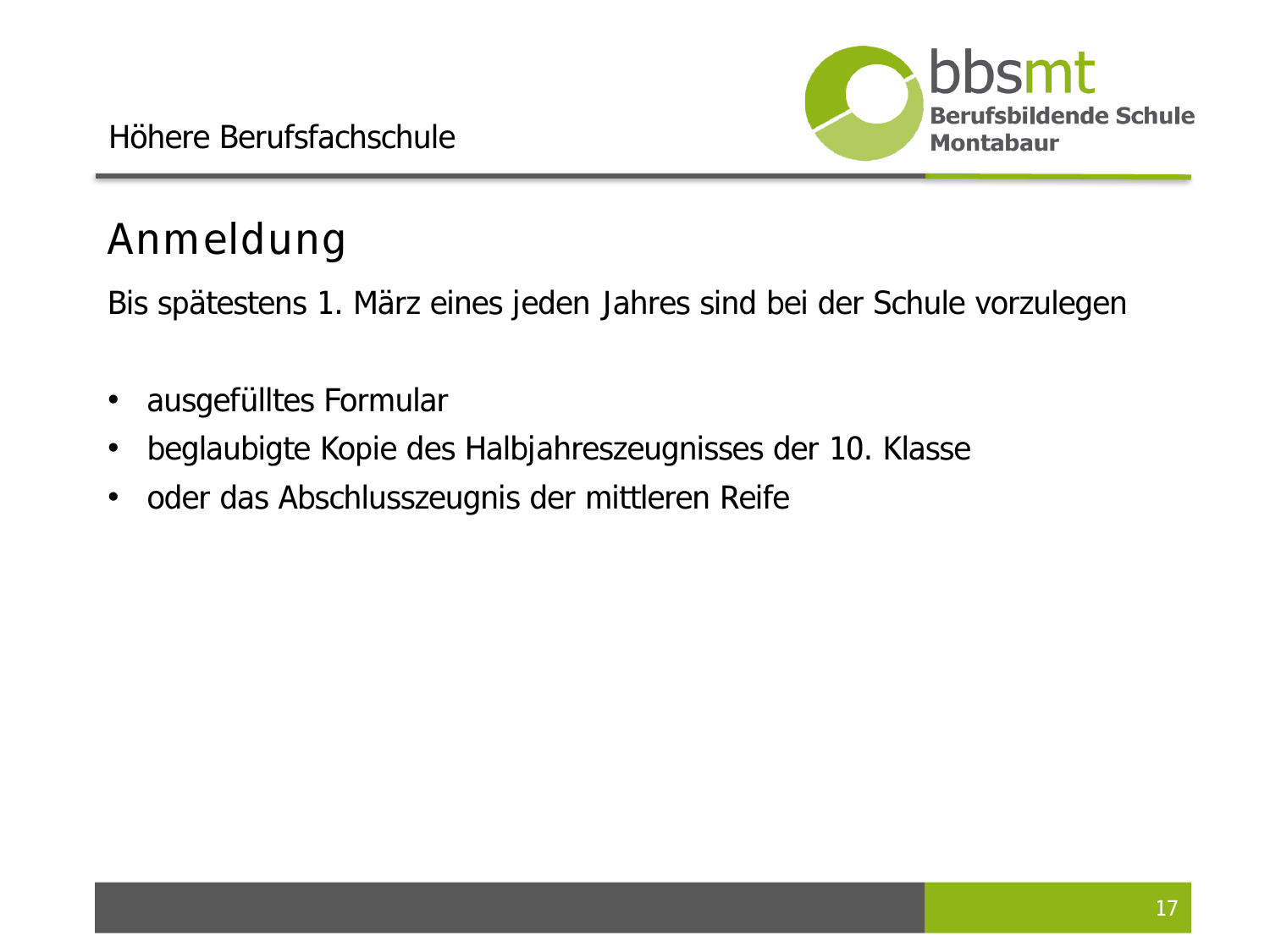

Höhere Berufsfachschule
Anmeldung
Bis spätestens 1. März eines jeden Jahres sind bei der Schule vorzulegen

ausgefülltes Formular
beglaubigte Kopie des Halbjahreszeugnisses der 10. Klasse
oder das Abschlusszeugnis der mittleren Reife

17